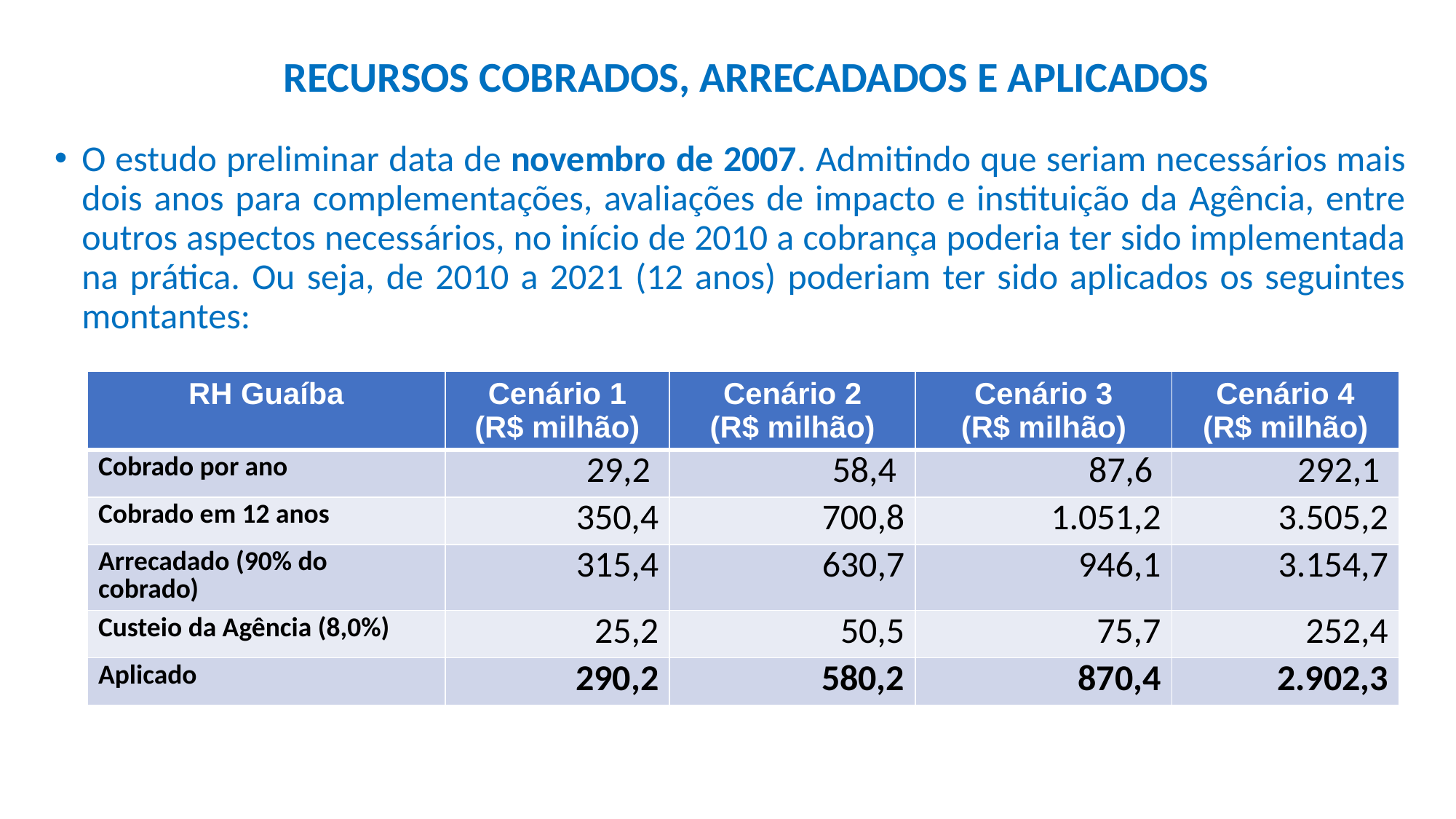

# RECURSOS COBRADOS, ARRECADADOS E APLICADOS
O estudo preliminar data de novembro de 2007. Admitindo que seriam necessários mais dois anos para complementações, avaliações de impacto e instituição da Agência, entre outros aspectos necessários, no início de 2010 a cobrança poderia ter sido implementada na prática. Ou seja, de 2010 a 2021 (12 anos) poderiam ter sido aplicados os seguintes montantes:
| RH Guaíba | Cenário 1 (R$ milhão) | Cenário 2 (R$ milhão) | Cenário 3 (R$ milhão) | Cenário 4 (R$ milhão) |
| --- | --- | --- | --- | --- |
| Cobrado por ano | 29,2 | 58,4 | 87,6 | 292,1 |
| Cobrado em 12 anos | 350,4 | 700,8 | 1.051,2 | 3.505,2 |
| Arrecadado (90% do cobrado) | 315,4 | 630,7 | 946,1 | 3.154,7 |
| Custeio da Agência (8,0%) | 25,2 | 50,5 | 75,7 | 252,4 |
| Aplicado | 290,2 | 580,2 | 870,4 | 2.902,3 |